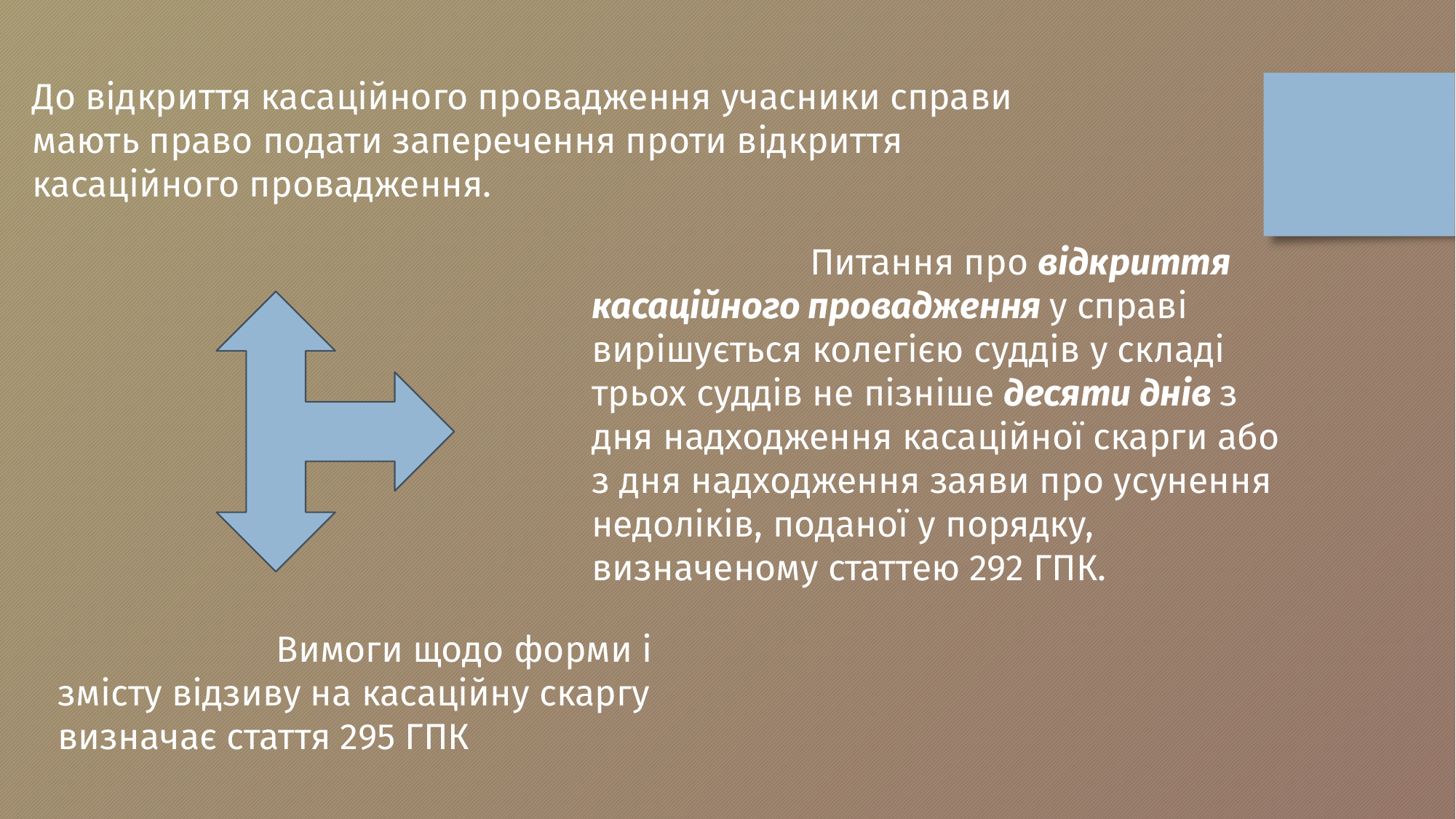

До відкриття касаційного провадження учасники справи мають право подати заперечення проти відкриття касаційного провадження.

		Питання про відкриття касаційного провадження у справі вирішується колегією суддів у складі трьох суддів не пізніше десяти днів з дня надходження касаційної скарги або з дня надходження заяви про усунення недоліків, поданої у порядку, визначеному статтею 292 ГПК.

		Вимоги щодо форми і змісту відзиву на касаційну скаргу визначає стаття 295 ГПК